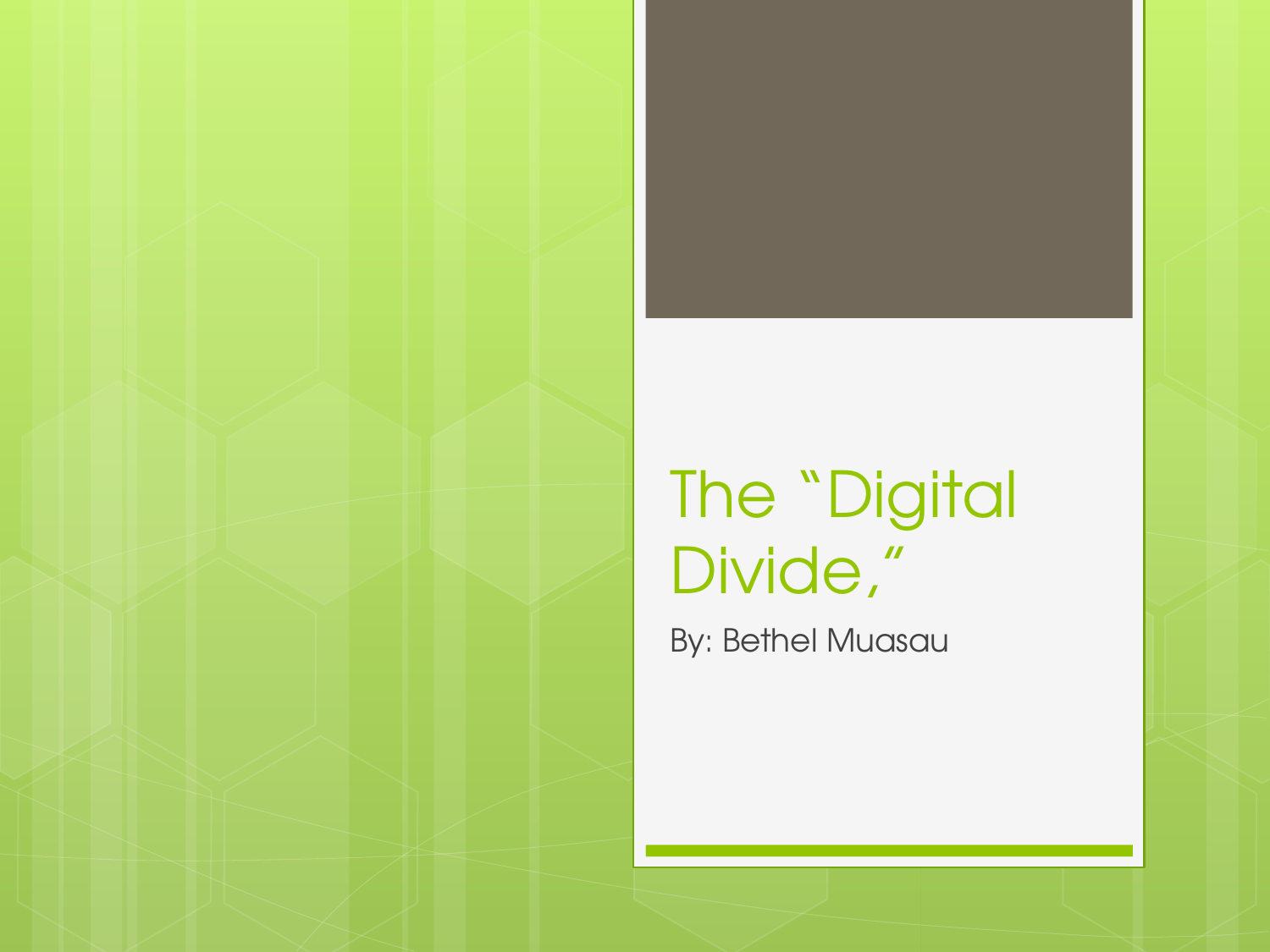

# The “Digital Divide,”
By: Bethel Muasau